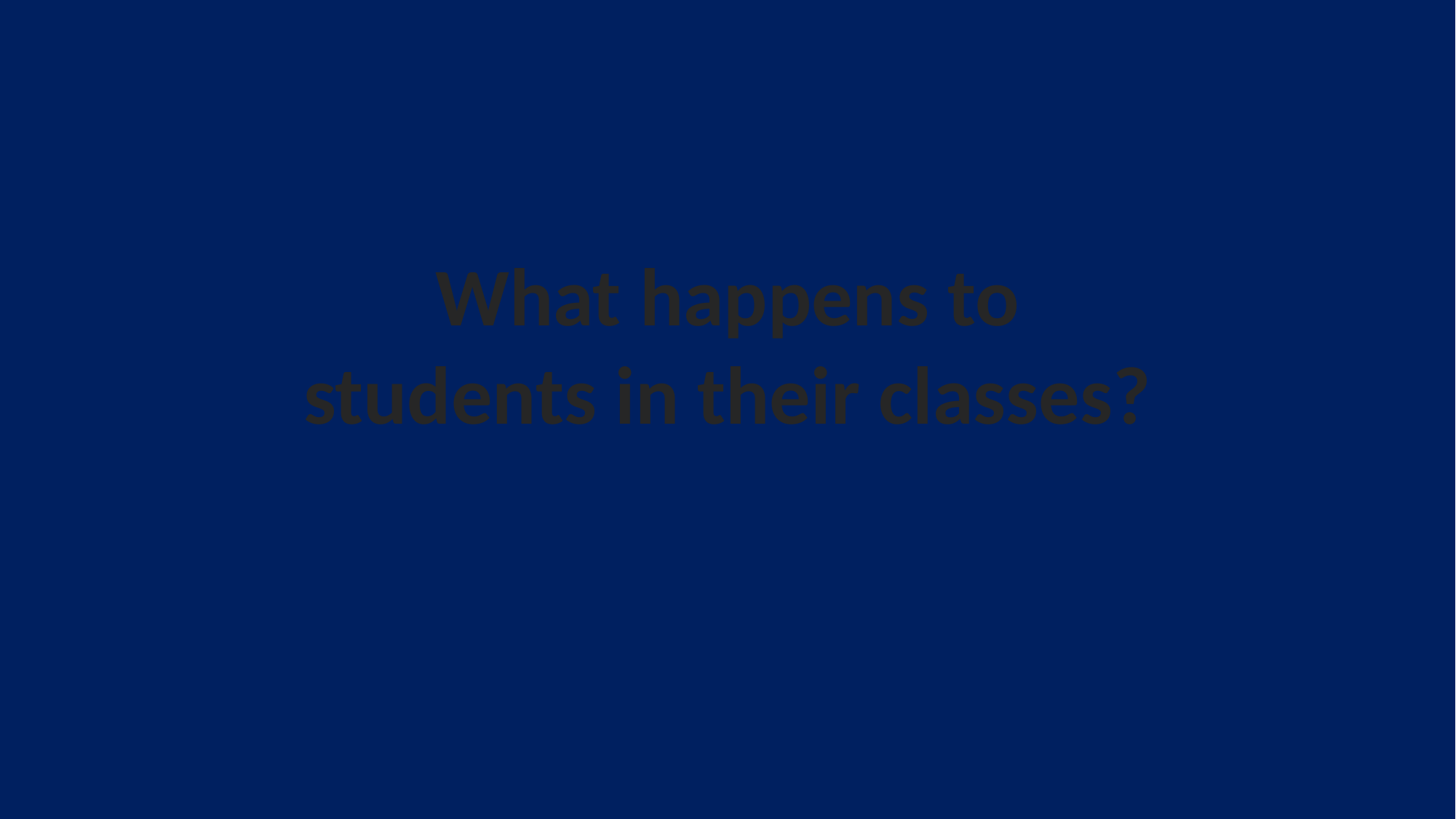

What happens to students in their classes?